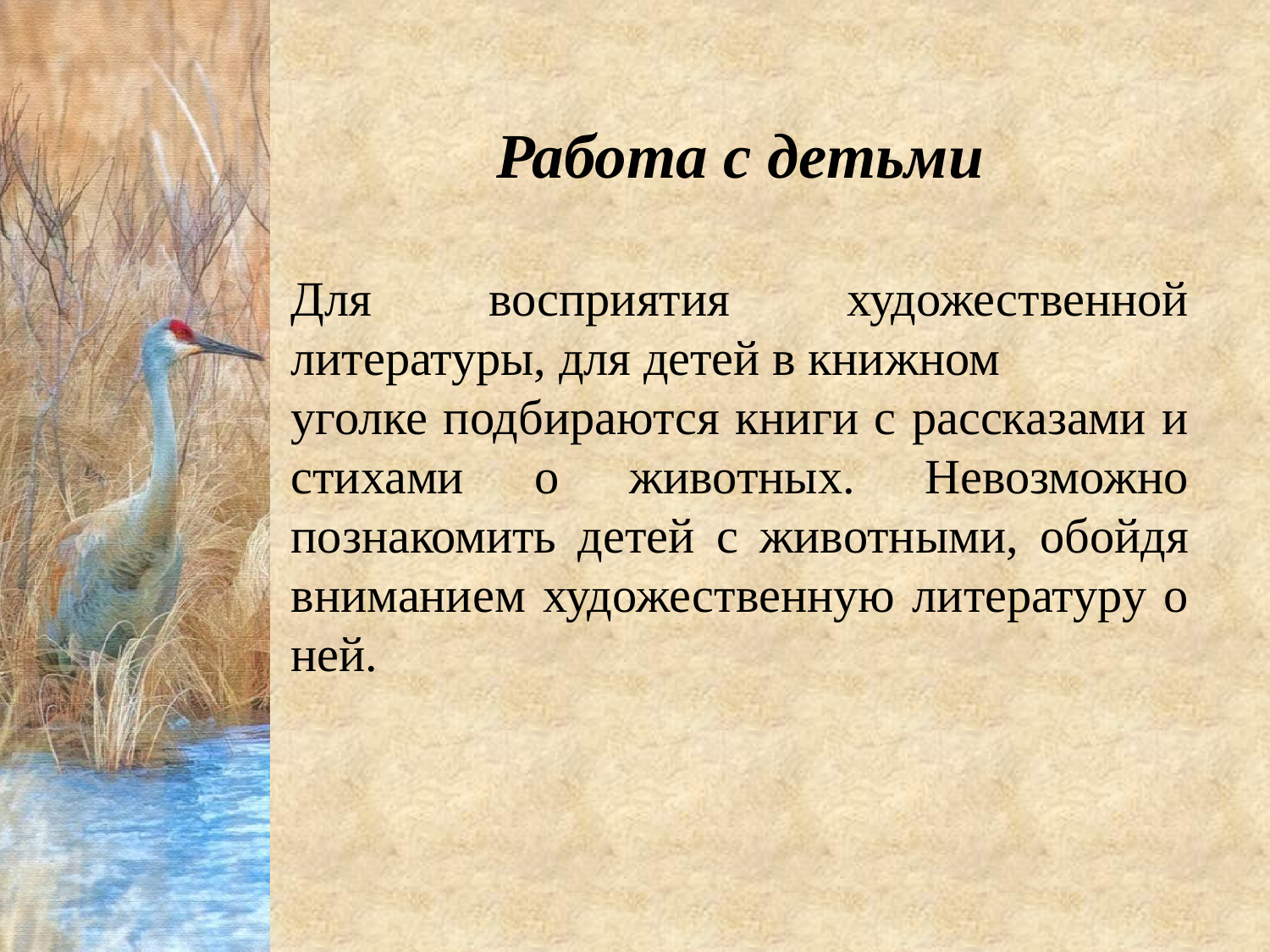

Работа с детьми

Для восприятия художественной литературы, для детей в книжном
уголке подбираются книги с рассказами и стихами о животных. Невозможно познакомить детей с животными, обойдя вниманием художественную литературу о ней.